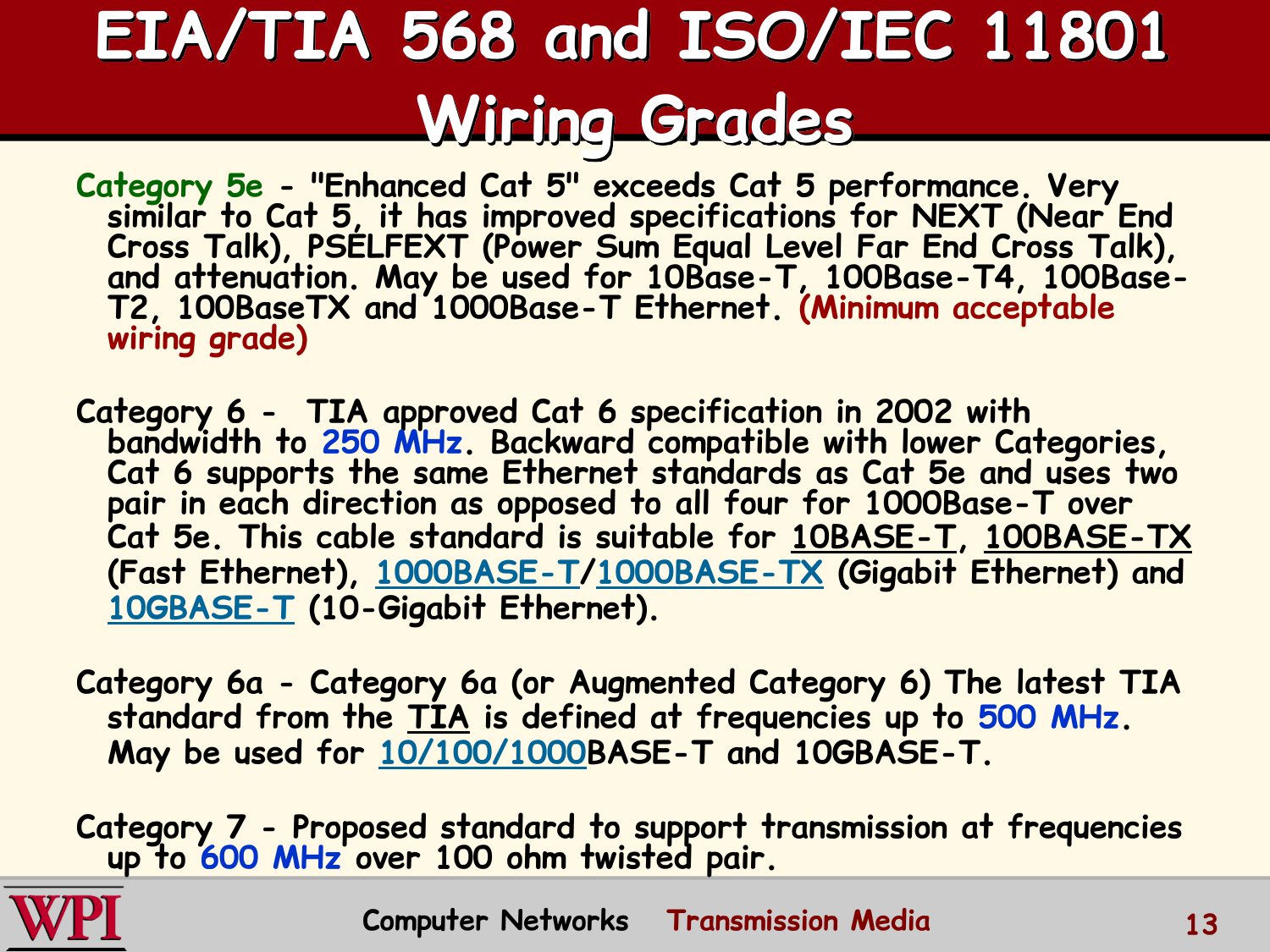

# EIA/TIA 568 and ISO/IEC 11801 Wiring Grades
Category 5e - "Enhanced Cat 5" exceeds Cat 5 performance. Very similar to Cat 5, it has improved specifications for NEXT (Near End Cross Talk), PSELFEXT (Power Sum Equal Level Far End Cross Talk), and attenuation. May be used for 10Base-T, 100Base-T4, 100Base-T2, 100BaseTX and 1000Base-T Ethernet. (Minimum acceptable wiring grade)

Category 6 -  TIA approved Cat 6 specification in 2002 with bandwidth to 250 MHz. Backward compatible with lower Categories, Cat 6 supports the same Ethernet standards as Cat 5e and uses two pair in each direction as opposed to all four for 1000Base-T over Cat 5e. This cable standard is suitable for 10BASE-T, 100BASE-TX (Fast Ethernet), 1000BASE-T/1000BASE-TX (Gigabit Ethernet) and 10GBASE-T (10-Gigabit Ethernet).

Category 6a - Category 6a (or Augmented Category 6) The latest TIA standard from the TIA is defined at frequencies up to 500 MHz. May be used for 10/100/1000BASE-T and 10GBASE-T.

Category 7 - Proposed standard to support transmission at frequencies up to 600 MHz over 100 ohm twisted pair.
 Computer Networks   Transmission Media
13